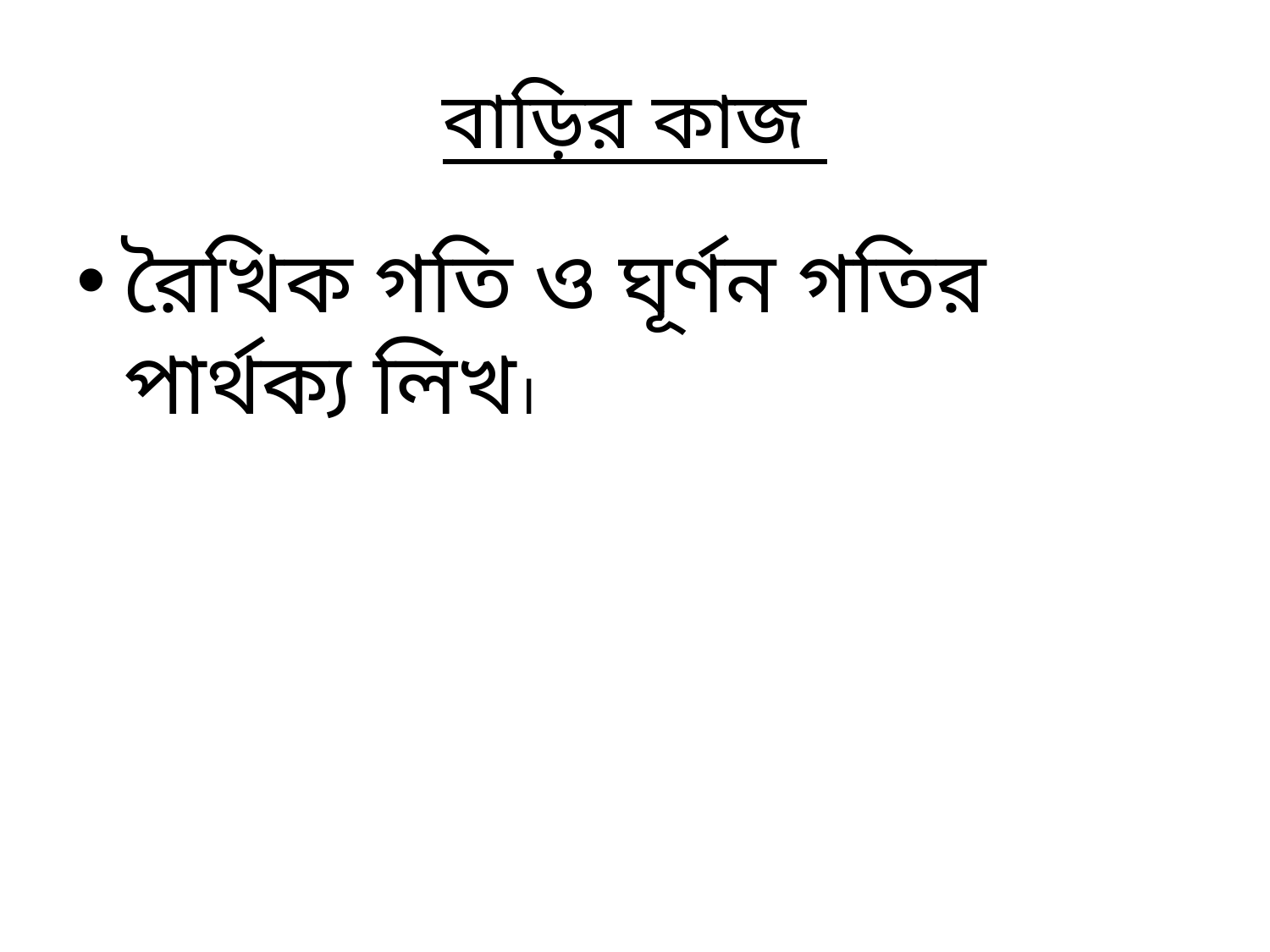

# বাড়ির কাজ
রৈখিক গতি ও ঘূর্ণন গতির পার্থক্য লিখ।